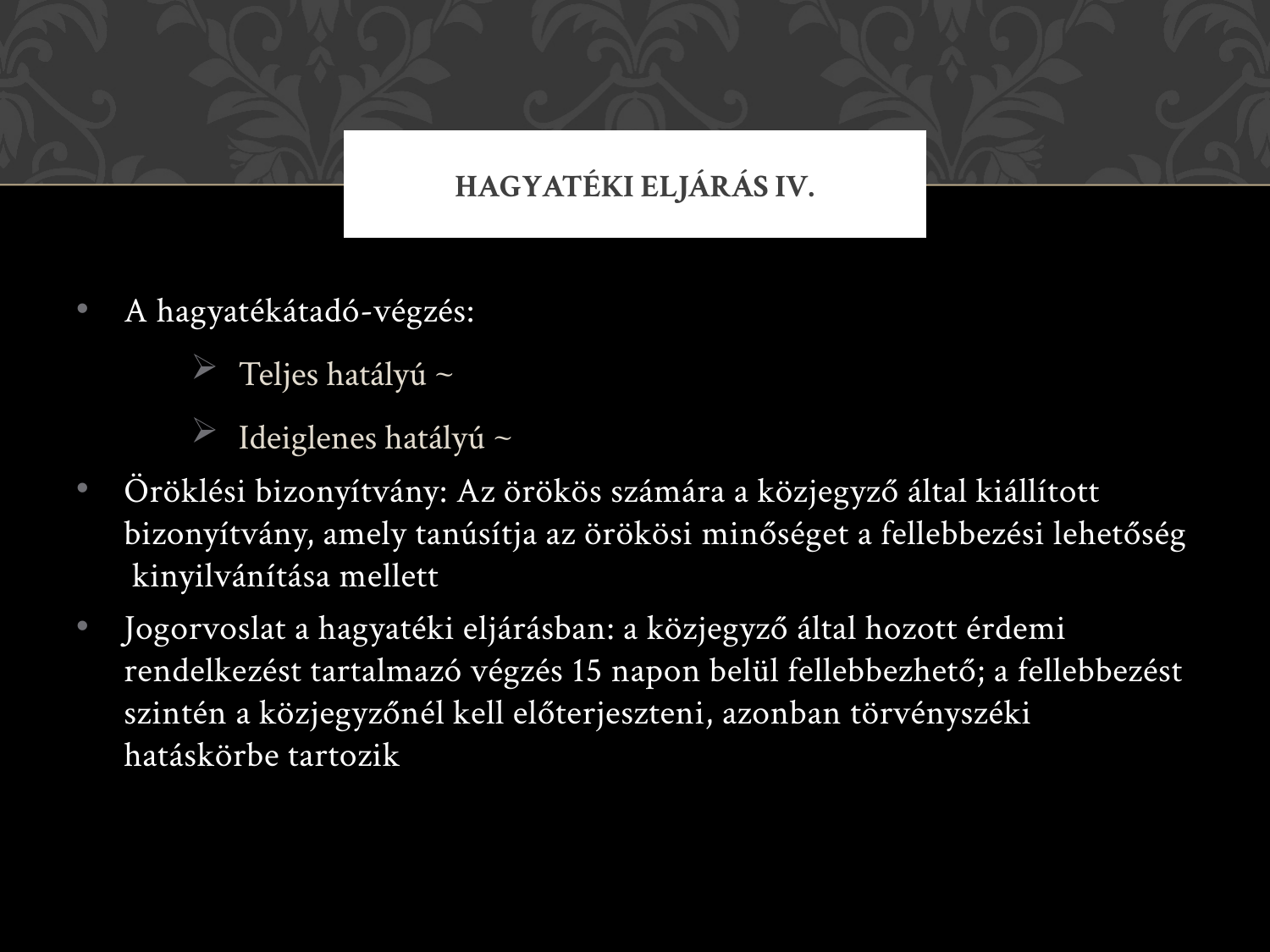

# HAGYATÉKI ELJÁRÁS IV.
A hagyatékátadó-végzés:
Teljes hatályú ~
Ideiglenes hatályú ~
Öröklési bizonyítvány: Az örökös számára a közjegyző által kiállított bizonyítvány, amely tanúsítja az örökösi minőséget a fellebbezési lehetőség  kinyilvánítása mellett
Jogorvoslat a hagyatéki eljárásban: a közjegyző által hozott érdemi rendelkezést tartalmazó végzés 15 napon belül fellebbezhető; a fellebbezést szintén a közjegyzőnél kell előterjeszteni, azonban törvényszéki hatáskörbe tartozik